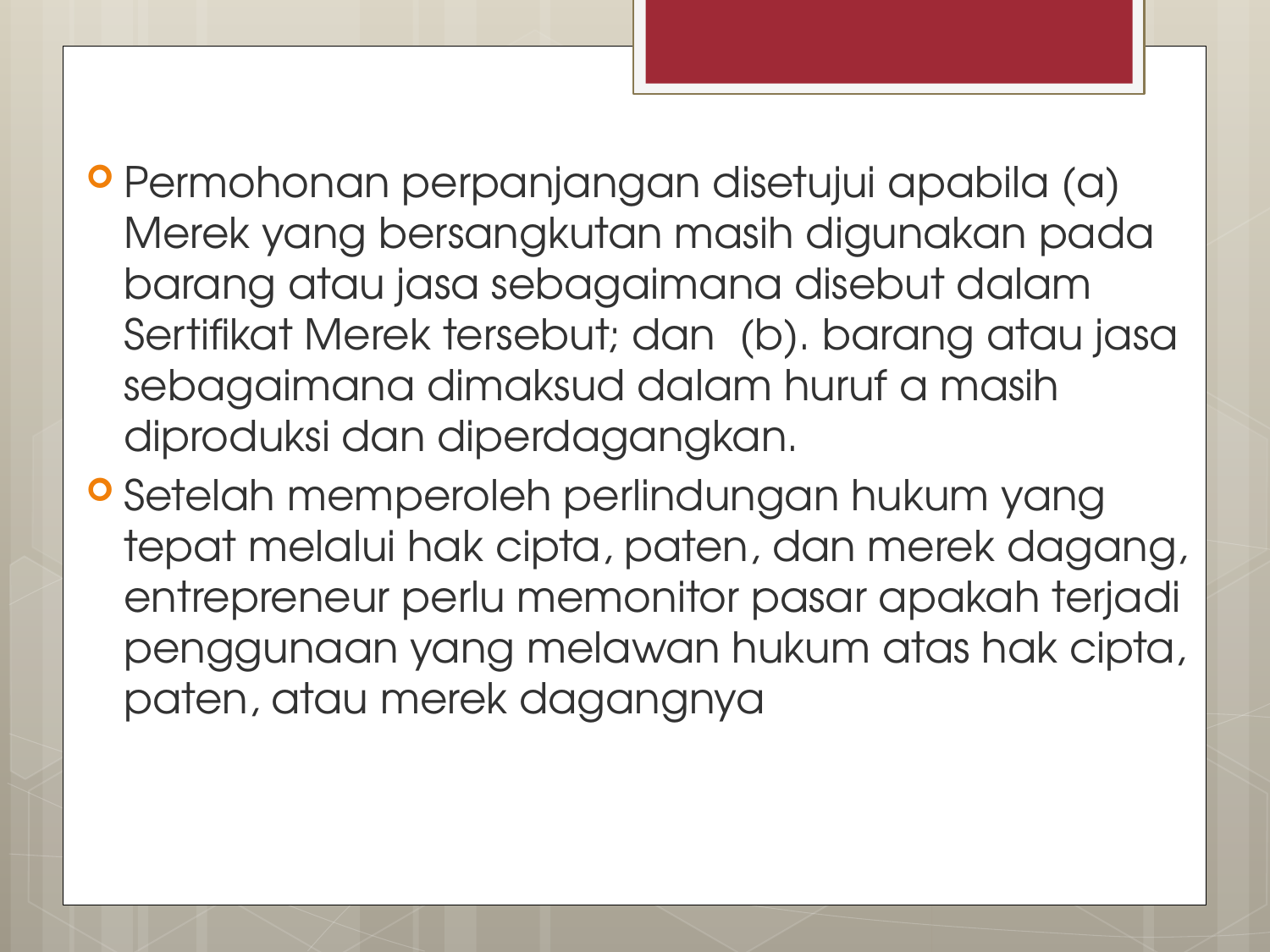

Permohonan perpanjangan disetujui apabila (a) Merek yang bersangkutan masih digunakan pada barang atau jasa sebagaimana disebut dalam Sertifikat Merek tersebut; dan  (b). barang atau jasa sebagaimana dimaksud dalam huruf a masih diproduksi dan diperdagangkan.
Setelah memperoleh perlindungan hukum yang tepat melalui hak cipta, paten, dan merek dagang, entrepreneur perlu memonitor pasar apakah terjadi penggunaan yang melawan hukum atas hak cipta, paten, atau merek dagangnya